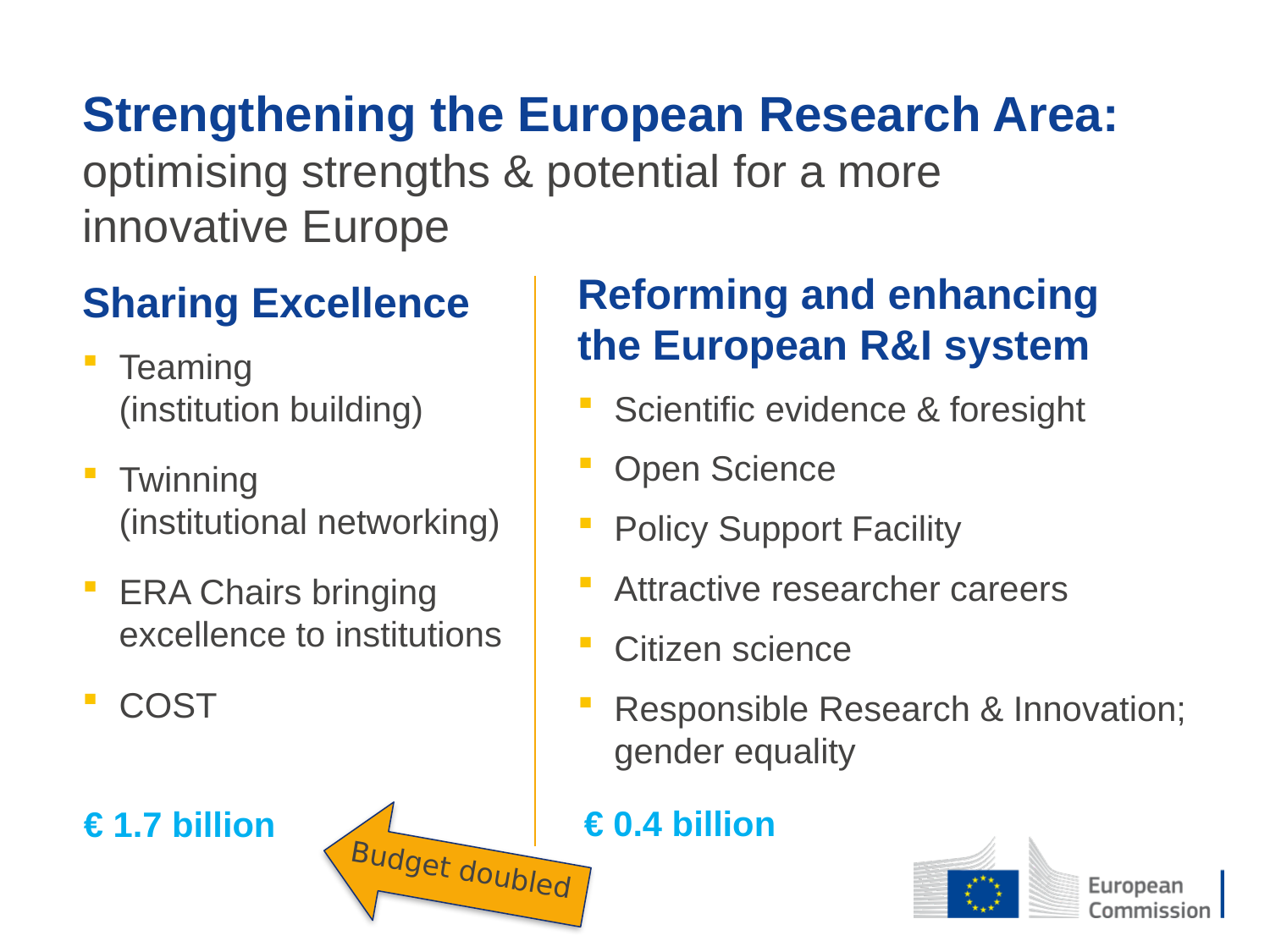

Strengthening the European Research Area: optimising strengths & potential for a more
innovative Europe
Reforming and enhancing
the European R&I system
Scientific evidence & foresight
Open Science
Policy Support Facility
Attractive researcher careers
Citizen science
Responsible Research & Innovation; gender equality
Sharing Excellence
Teaming
(institution building)
Twinning
(institutional networking)
ERA Chairs bringing excellence to institutions
COST

€ 0.4 billion

€ 1.7 billion

Budget doubled